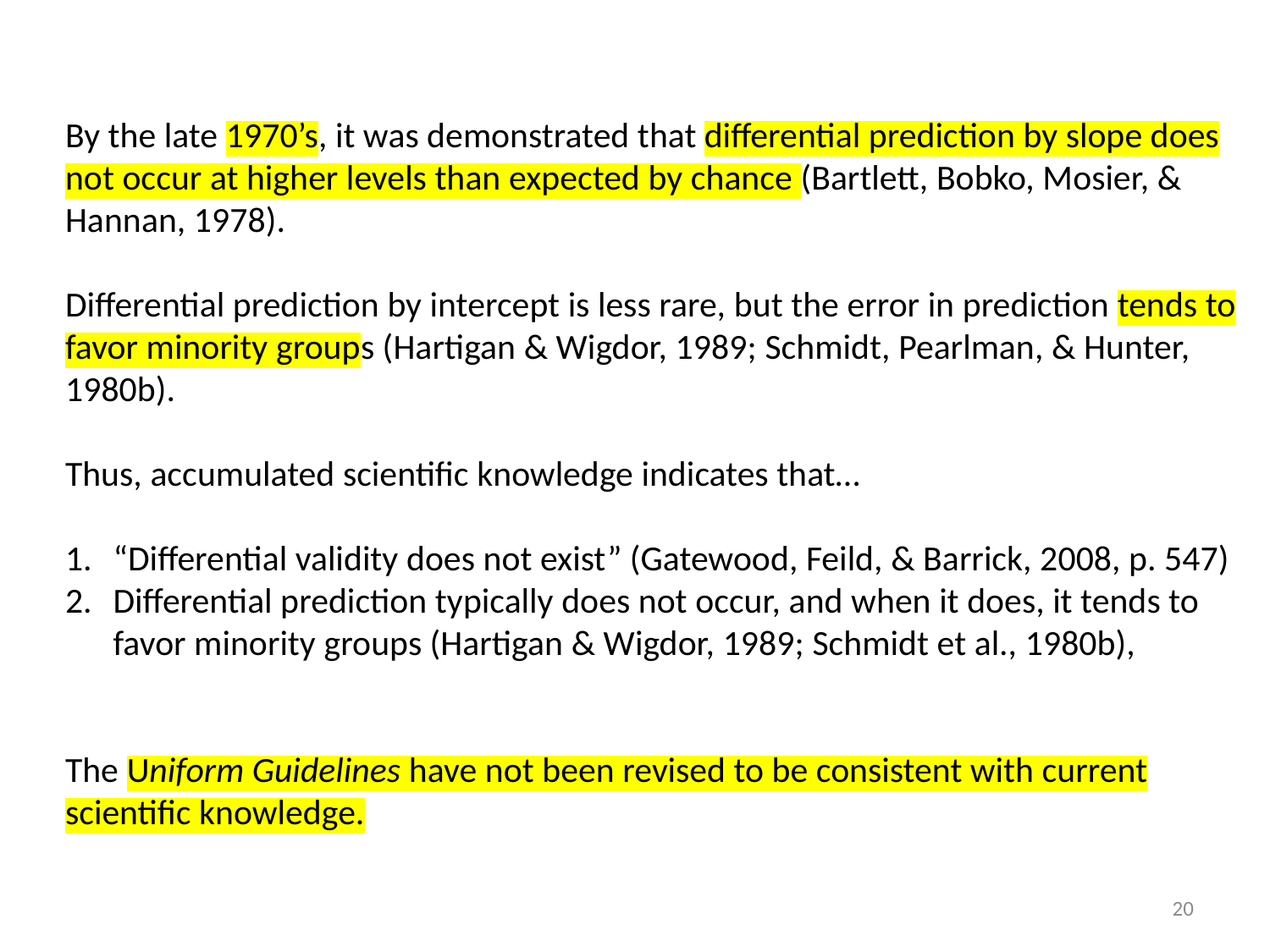

By the late 1970’s, it was demonstrated that differential prediction by slope does not occur at higher levels than expected by chance (Bartlett, Bobko, Mosier, & Hannan, 1978).

Differential prediction by intercept is less rare, but the error in prediction tends to favor minority groups (Hartigan & Wigdor, 1989; Schmidt, Pearlman, & Hunter, 1980b).

Thus, accumulated scientific knowledge indicates that…

“Differential validity does not exist” (Gatewood, Feild, & Barrick, 2008, p. 547)
Differential prediction typically does not occur, and when it does, it tends to favor minority groups (Hartigan & Wigdor, 1989; Schmidt et al., 1980b),

The Uniform Guidelines have not been revised to be consistent with current scientific knowledge.
20